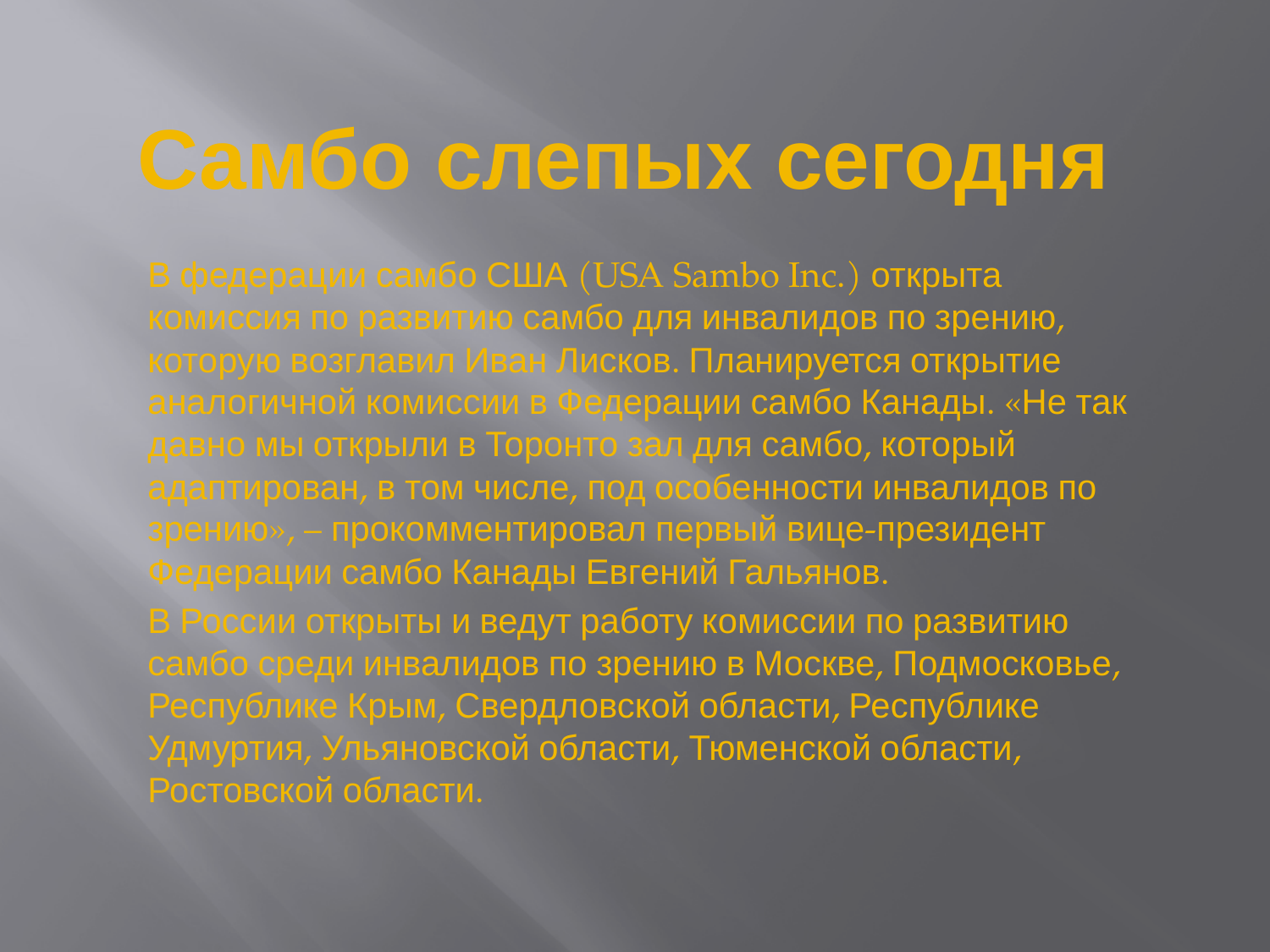

# Самбо слепых сегодня
В федерации самбо США (USA Sambo Inc.) открыта комиссия по развитию самбо для инвалидов по зрению, которую возглавил Иван Лисков. Планируется открытие аналогичной комиссии в Федерации самбо Канады. «Не так давно мы открыли в Торонто зал для самбо, который адаптирован, в том числе, под особенности инвалидов по зрению», – прокомментировал первый вице-президент Федерации самбо Канады Евгений Гальянов.
В России открыты и ведут работу комиссии по развитию самбо среди инвалидов по зрению в Москве, Подмосковье, Республике Крым, Свердловской области, Республике Удмуртия, Ульяновской области, Тюменской области, Ростовской области.